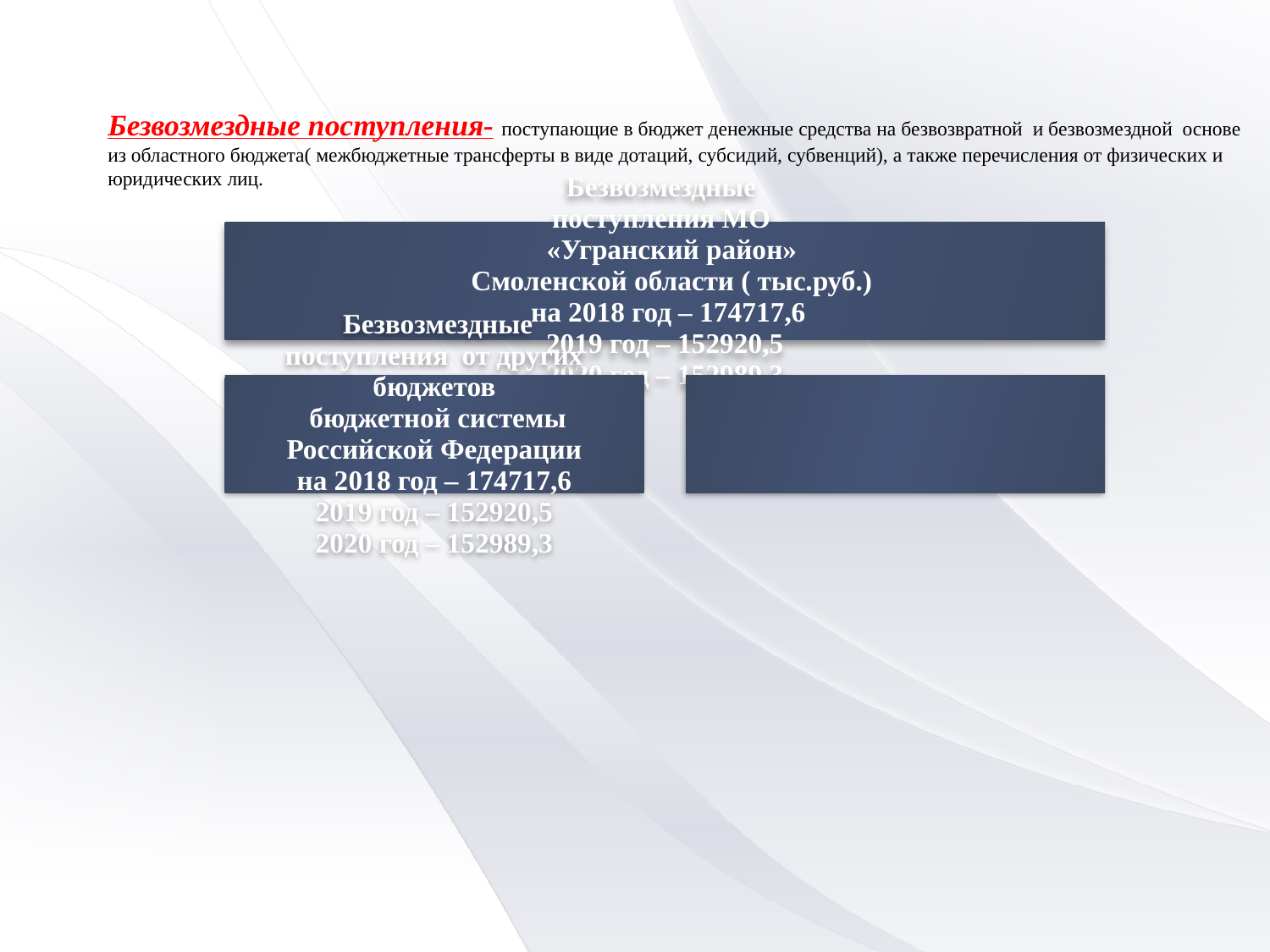

Безвозмездные поступления- поступающие в бюджет денежные средства на безвозвратной  и безвозмездной  основе из областного бюджета( межбюджетные трансферты в виде дотаций, субсидий, субвенций), а также перечисления от физических и юридических лиц.
Безвозмездные
поступления МО
   «Угранский район»
    Смоленской области ( тыс.руб.)
 на 2018 год – 174717,6
2019 год – 152920,5
2020 год – 152989,3
 Безвозмездные
 бюджетной системы Российской Федерации
на 2018 год – 174717,6
2019 год – 152920,5
2020 год – 152989,3
 безвозмездные
поступления
0